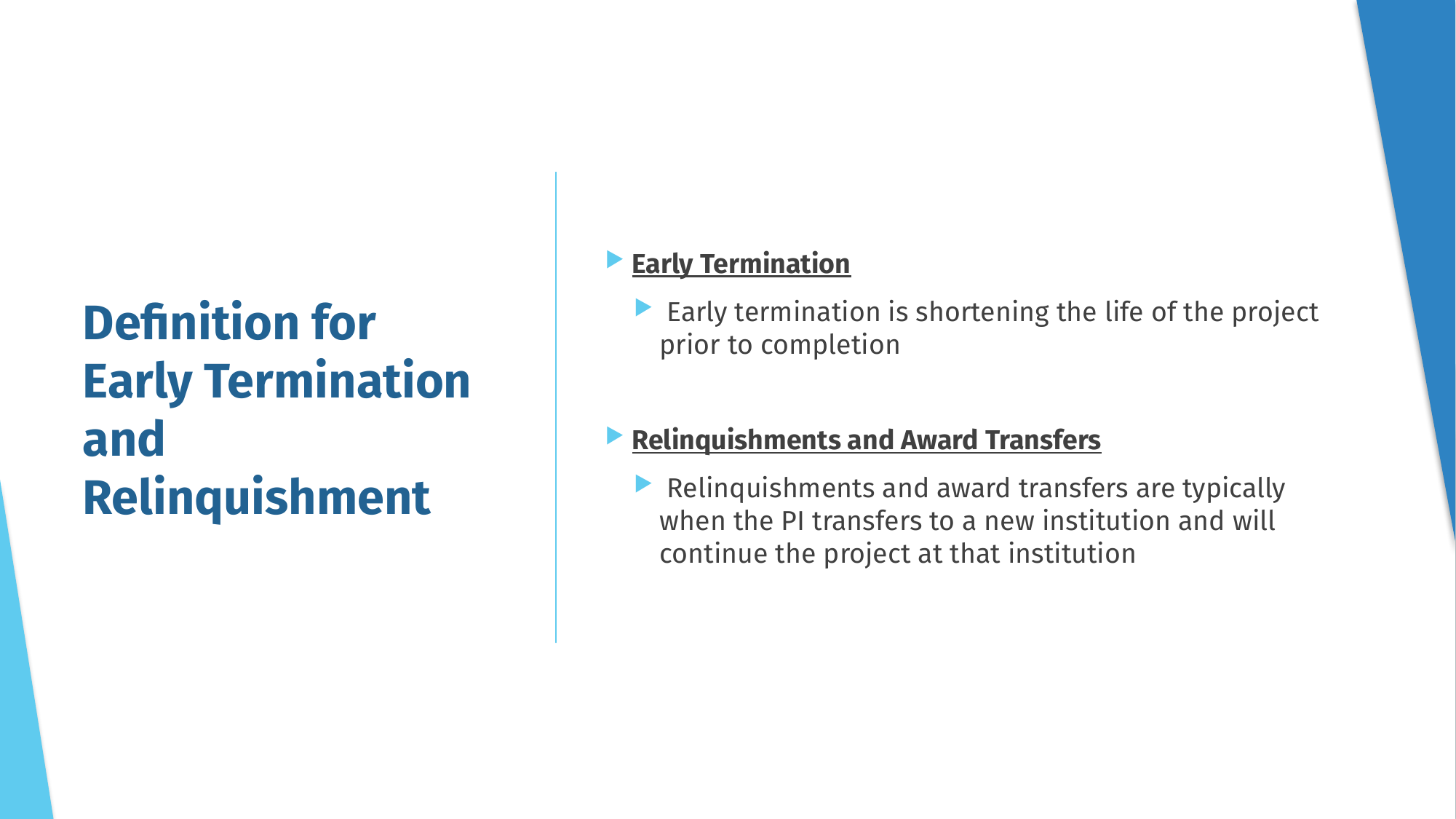

Early Termination
 Early termination is shortening the life of the project prior to completion

 Relinquishments and Award Transfers
 Relinquishments and award transfers are typically when the PI transfers to a new institution and will continue the project at that institution
# Definition for Early Termination and Relinquishment